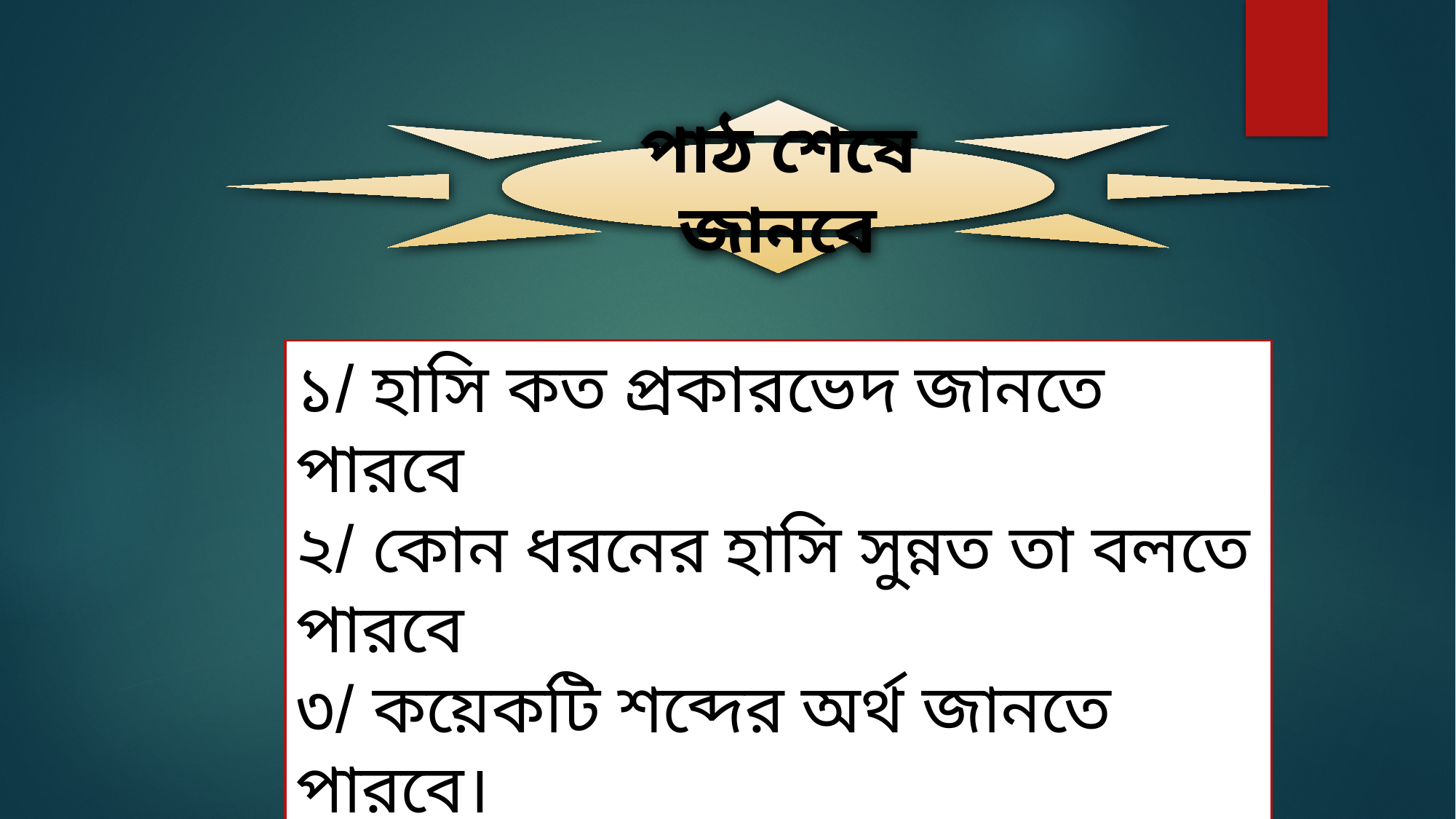

পাঠ শেষে জানবে
১/ হাসি কত প্রকারভেদ জানতে পারবে
২/ কোন ধরনের হাসি সুন্নত তা বলতে পারবে
৩/ কয়েকটি শব্দের অর্থ জানতে পারবে।
৪/ হযরত আয়েশা সিদ্দিকা (রাঃ) বলতে পারবে।